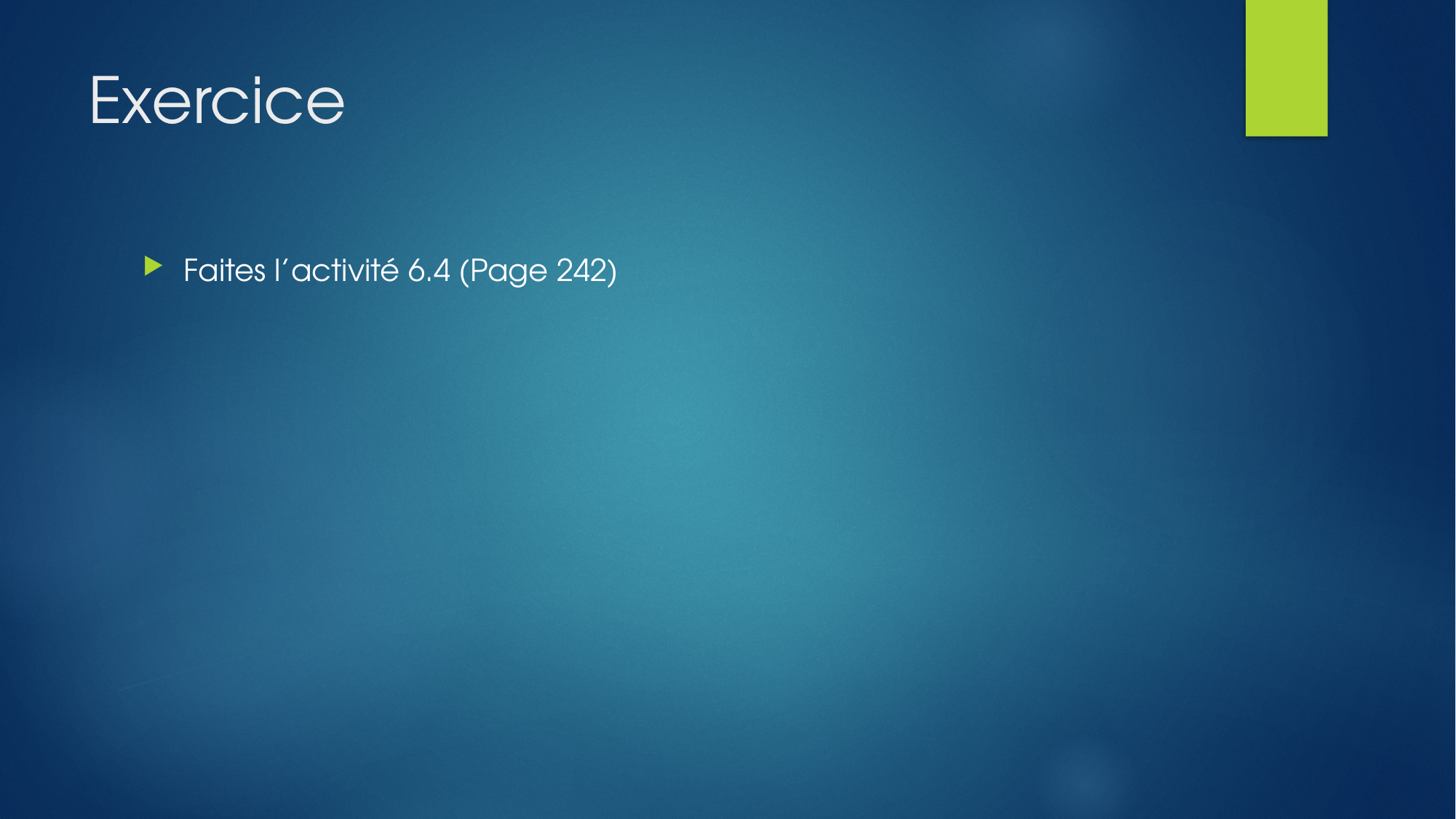

# Exercice
Faites l’activité 6.4 (Page 242)